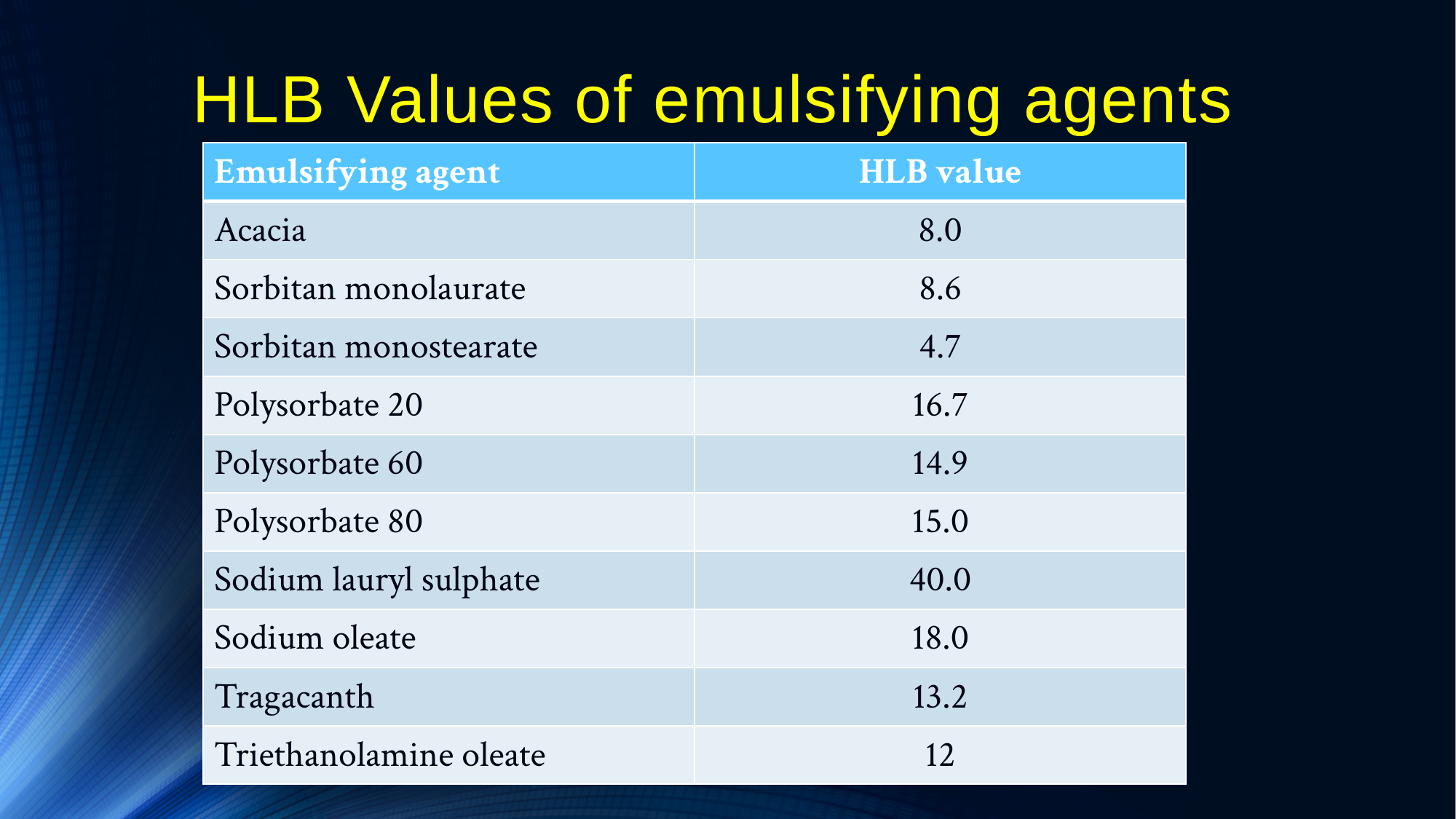

# HLB Values of emulsifying agents
| Emulsifying agent | HLB value |
| --- | --- |
| Acacia | 8.0 |
| Sorbitan monolaurate | 8.6 |
| Sorbitan monostearate | 4.7 |
| Polysorbate 20 | 16.7 |
| Polysorbate 60 | 14.9 |
| Polysorbate 80 | 15.0 |
| Sodium lauryl sulphate | 40.0 |
| Sodium oleate | 18.0 |
| Tragacanth | 13.2 |
| Triethanolamine oleate | 12 |